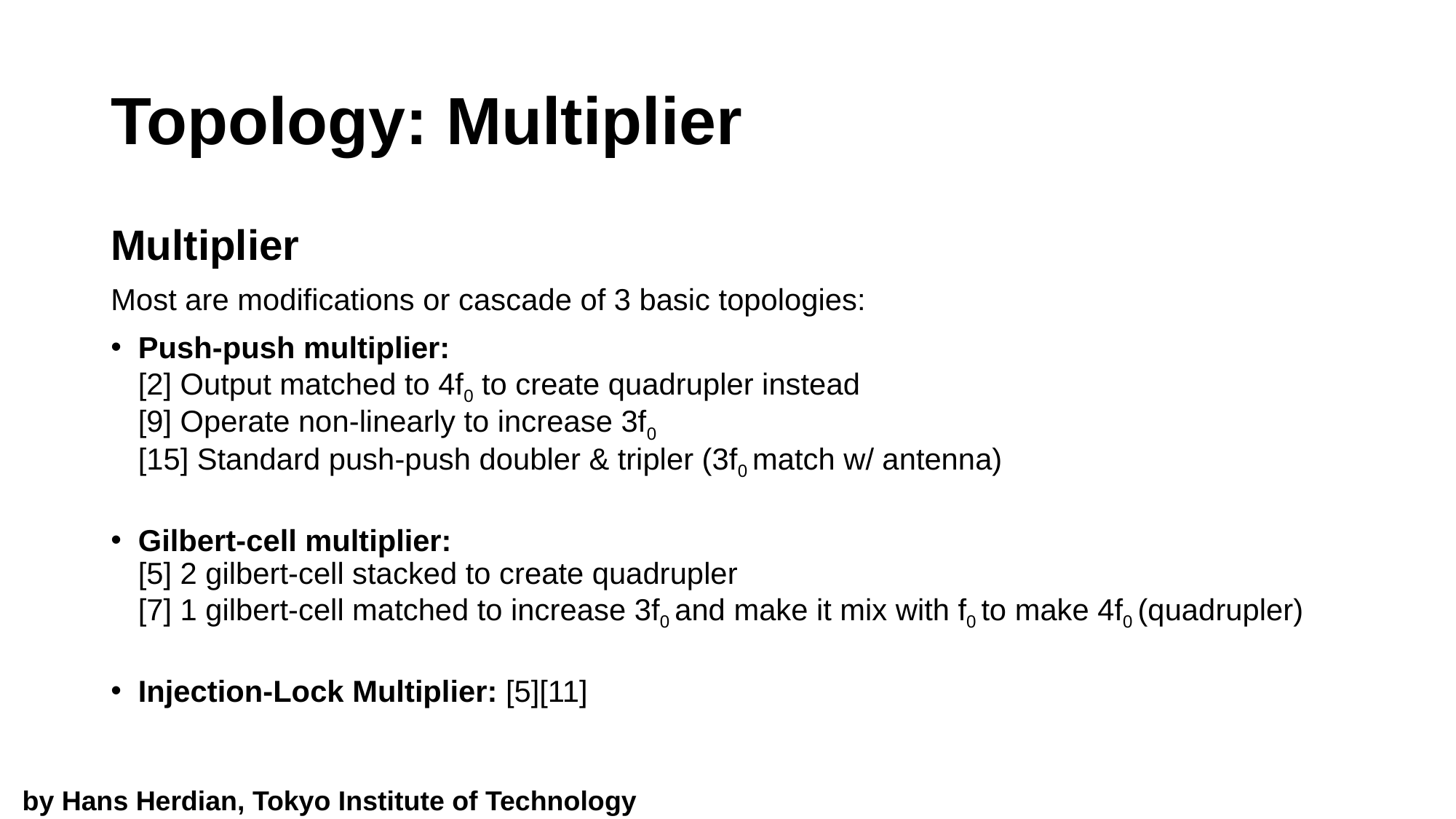

# Topology: Multiplier
Multiplier
Most are modifications or cascade of 3 basic topologies:
Push-push multiplier:
[2] Output matched to 4f0 to create quadrupler instead
[9] Operate non-linearly to increase 3f0
[15] Standard push-push doubler & tripler (3f0 match w/ antenna)
Gilbert-cell multiplier:
[5] 2 gilbert-cell stacked to create quadrupler
[7] 1 gilbert-cell matched to increase 3f0 and make it mix with f0 to make 4f0 (quadrupler)
Injection-Lock Multiplier: [5][11]
by Hans Herdian, Tokyo Institute of Technology